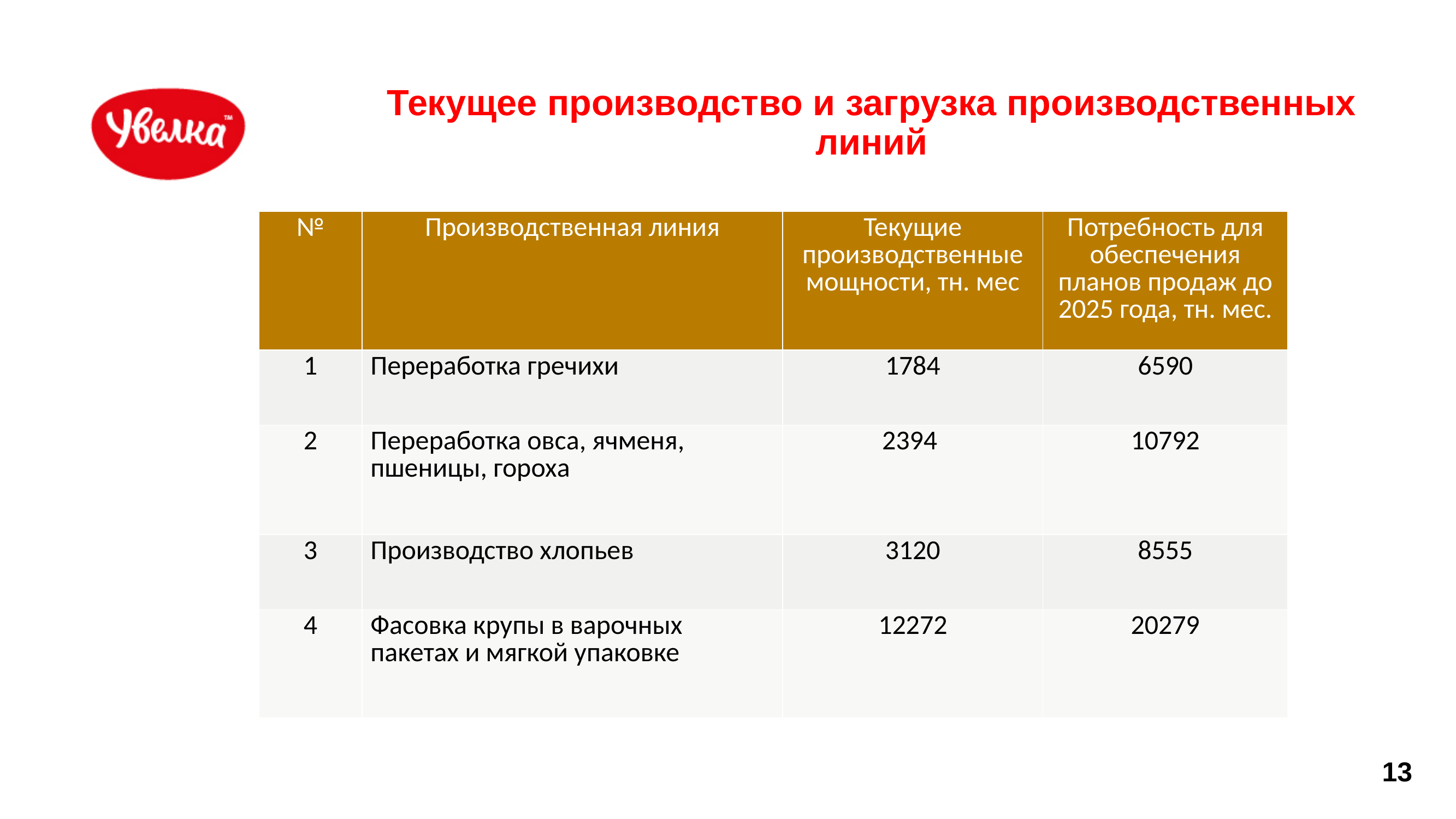

# Текущее производство и загрузка производственных линий
| № | Производственная линия | Текущие производственные мощности, тн. мес | Потребность для обеспечения планов продаж до 2025 года, тн. мес. |
| --- | --- | --- | --- |
| 1 | Переработка гречихи | 1784 | 6590 |
| 2 | Переработка овса, ячменя, пшеницы, гороха | 2394 | 10792 |
| 3 | Производство хлопьев | 3120 | 8555 |
| 4 | Фасовка крупы в варочных пакетах и мягкой упаковке | 12272 | 20279 |

13